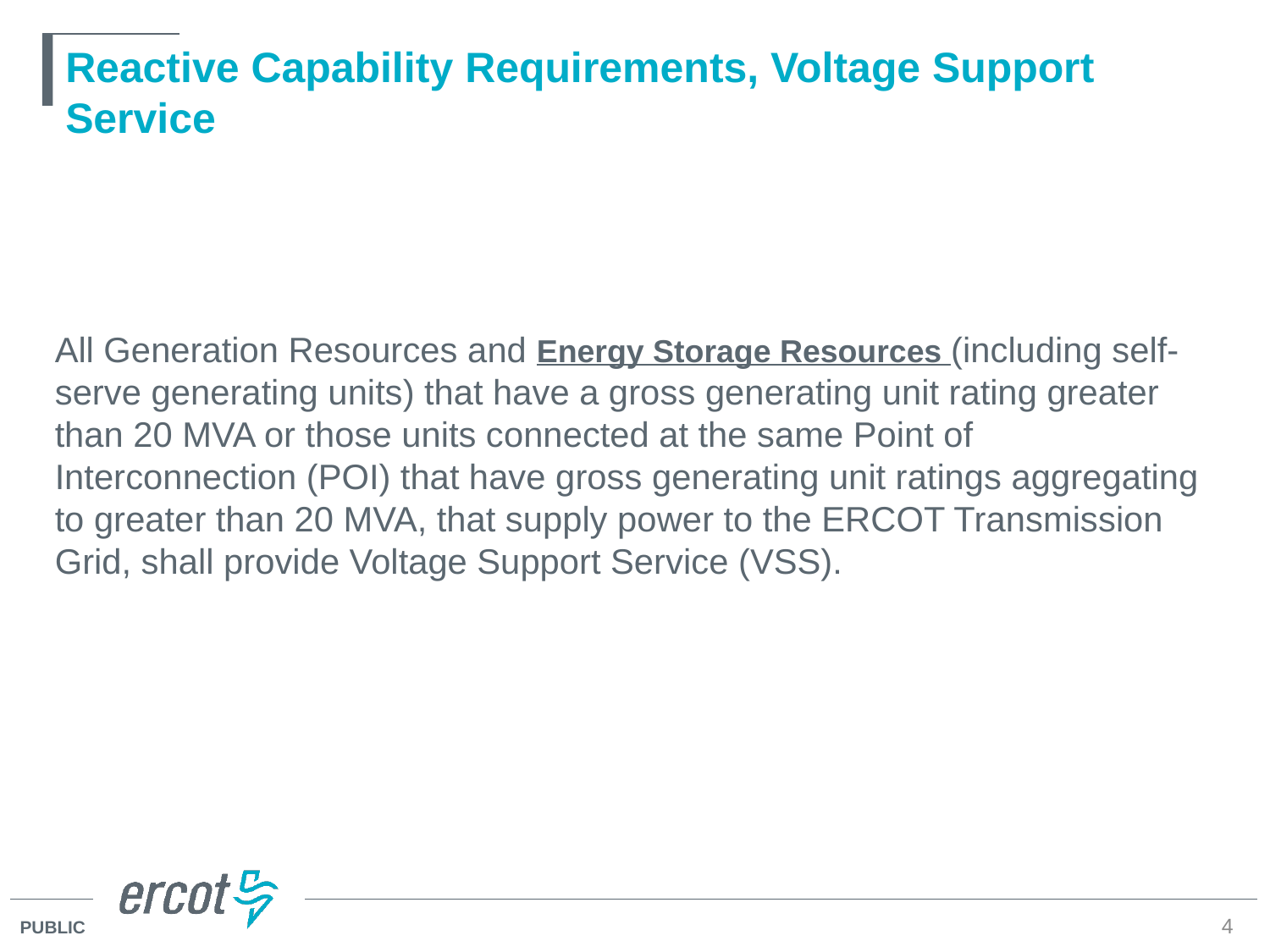

# Reactive Capability Requirements, Voltage Support Service

All Generation Resources and Energy Storage Resources (including self-serve generating units) that have a gross generating unit rating greater than 20 MVA or those units connected at the same Point of Interconnection (POI) that have gross generating unit ratings aggregating to greater than 20 MVA, that supply power to the ERCOT Transmission Grid, shall provide Voltage Support Service (VSS).

4